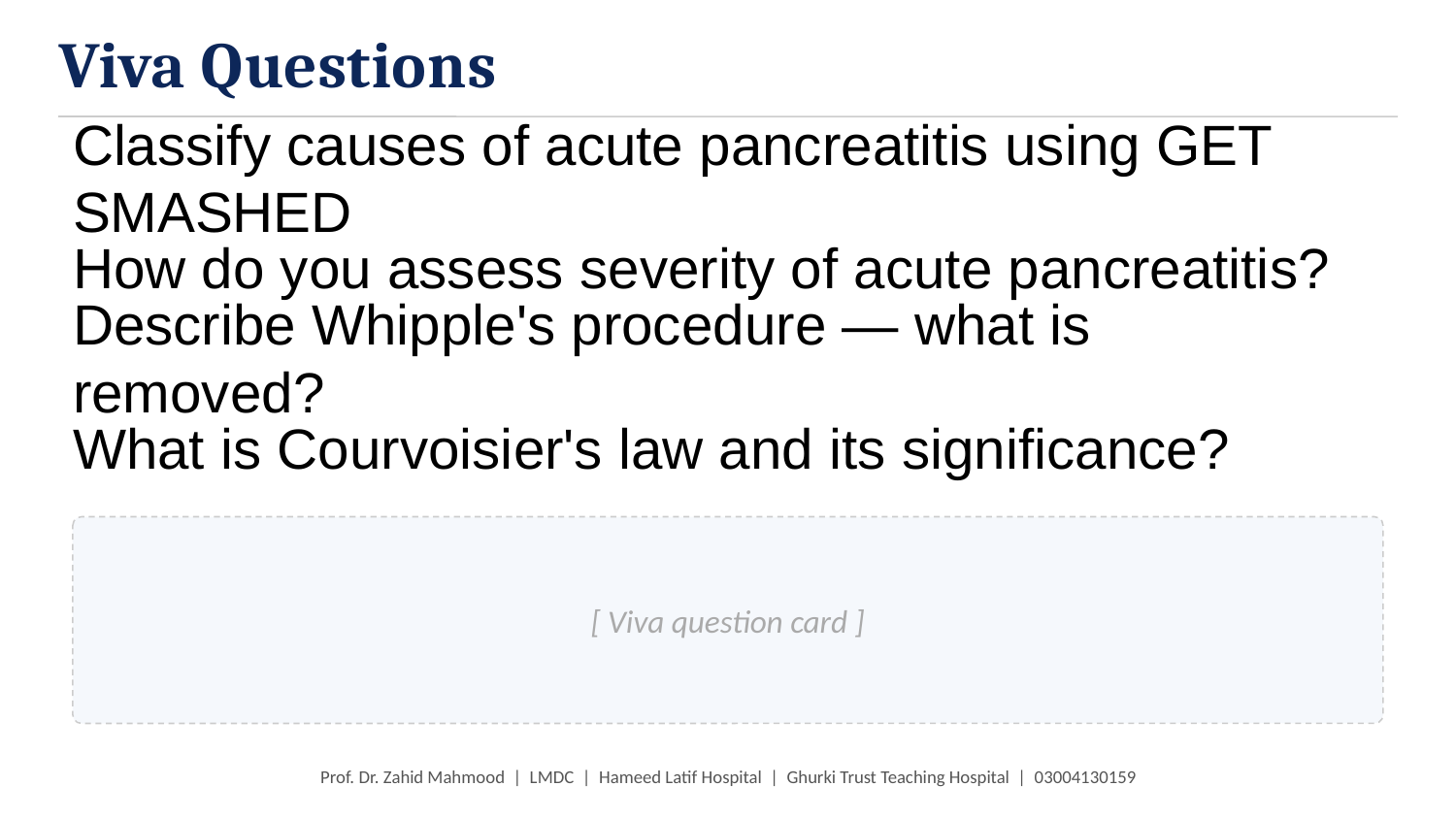

Viva Questions

Classify causes of acute pancreatitis using GET SMASHED
How do you assess severity of acute pancreatitis?
Describe Whipple's procedure — what is removed?
What is Courvoisier's law and its significance?

[ Viva question card ]
Prof. Dr. Zahid Mahmood  |  LMDC  |  Hameed Latif Hospital  |  Ghurki Trust Teaching Hospital  |  03004130159